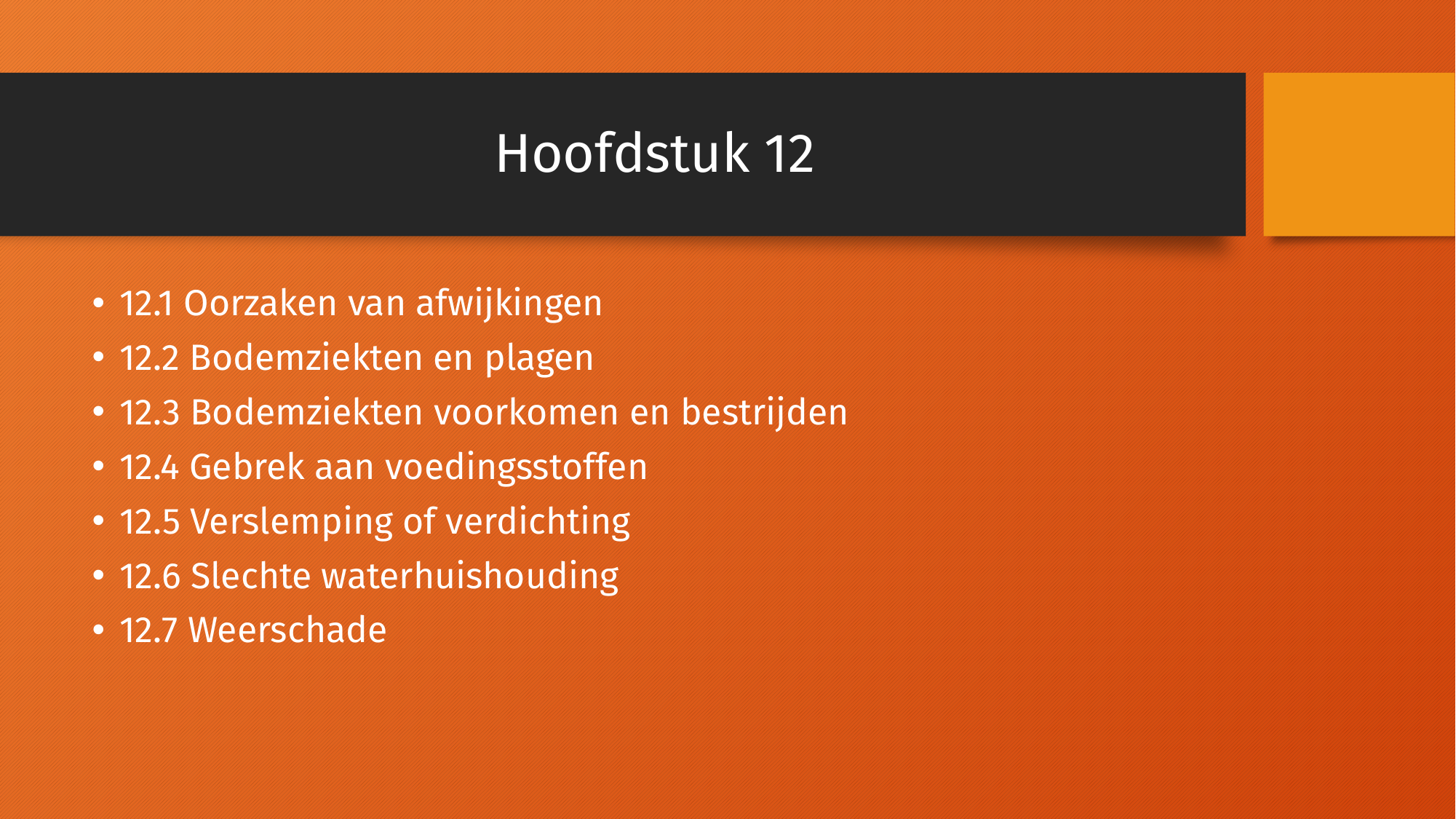

# Hoofdstuk 12
12.1 Oorzaken van afwijkingen
12.2 Bodemziekten en plagen
12.3 Bodemziekten voorkomen en bestrijden
12.4 Gebrek aan voedingsstoffen
12.5 Verslemping of verdichting
12.6 Slechte waterhuishouding
12.7 Weerschade